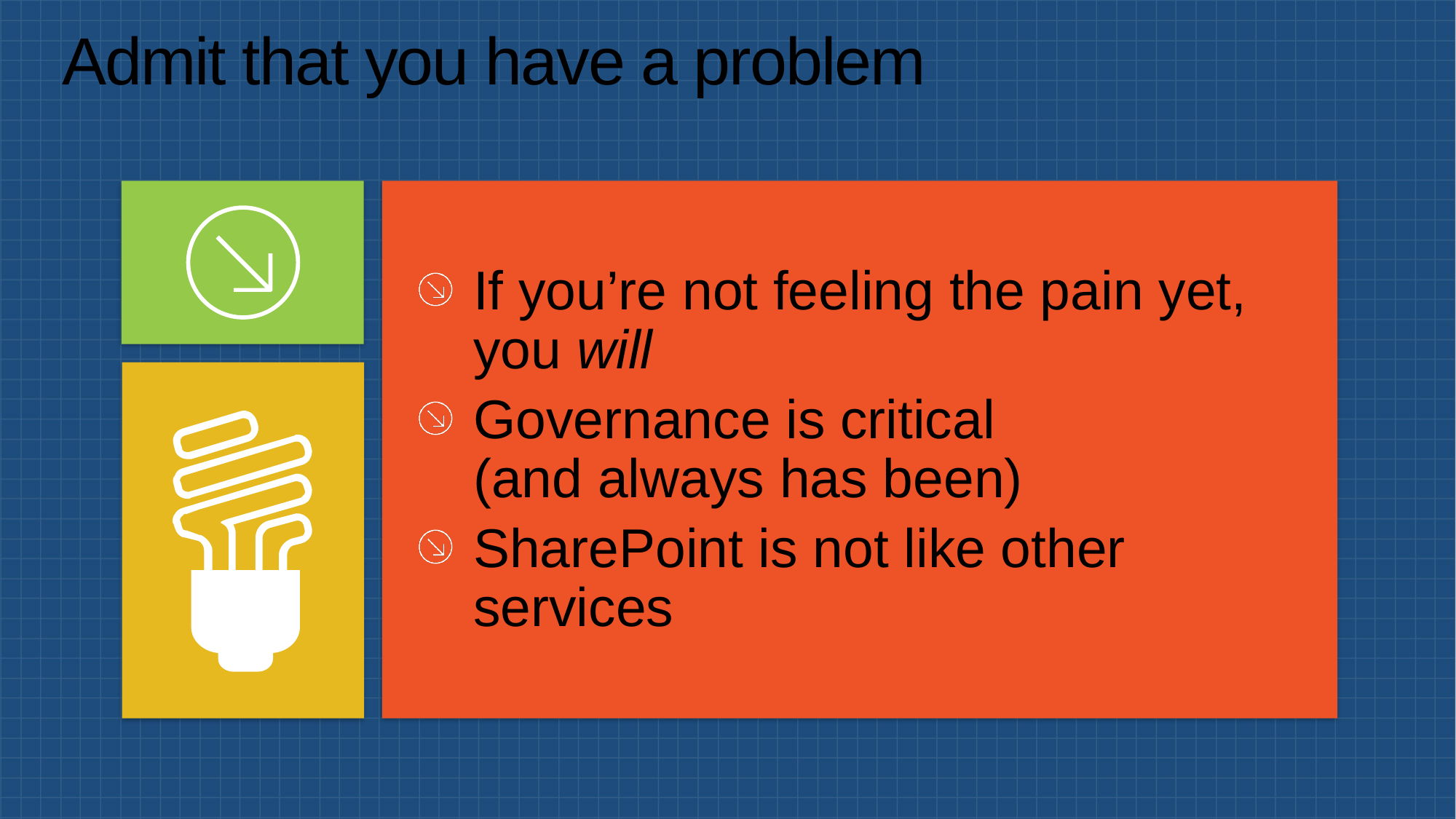

# Admit that you have a problem
If you’re not feeling the pain yet, you will
Governance is critical
(and always has been)
SharePoint is not like other services